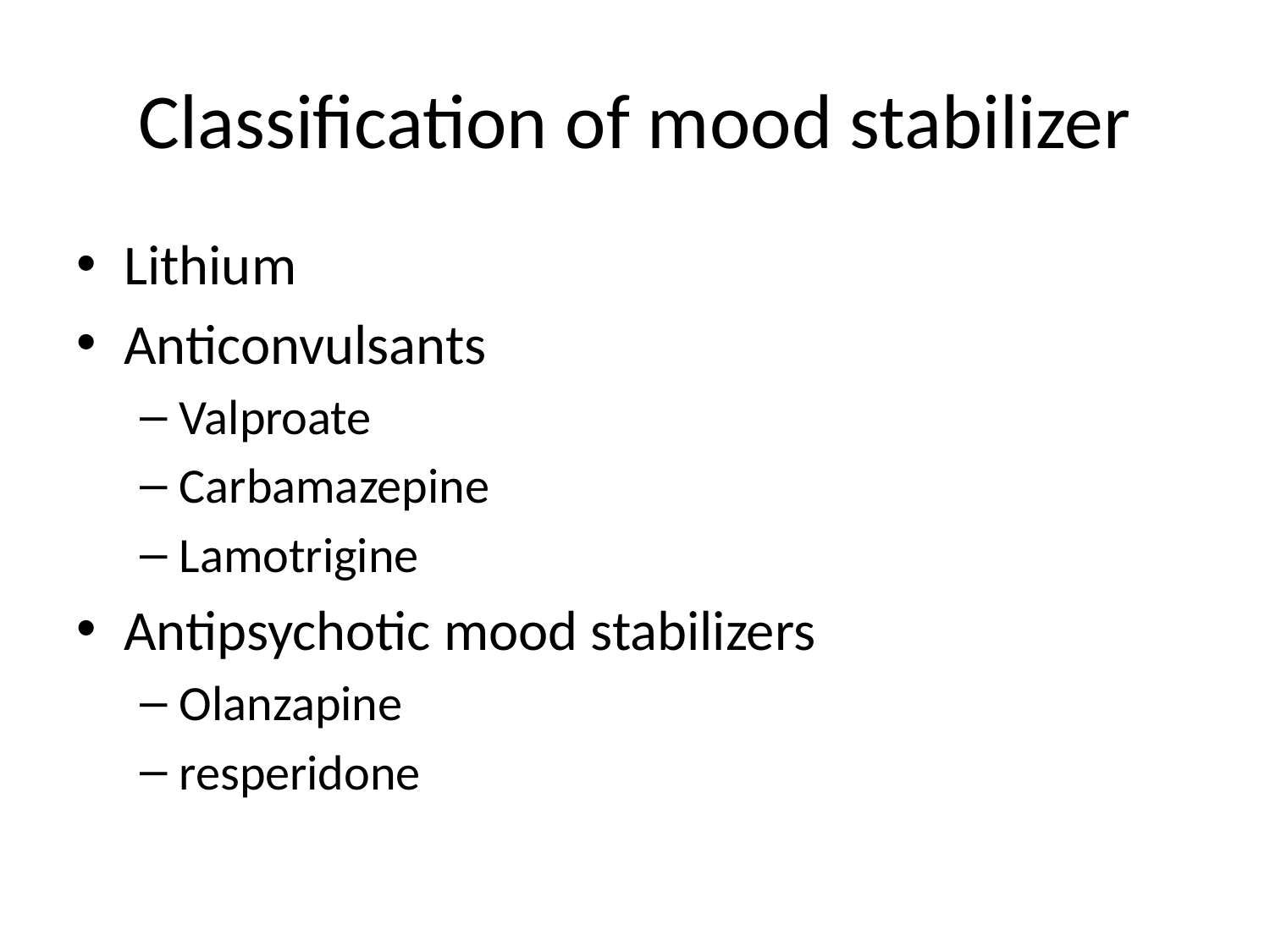

# Classification of mood stabilizer
Lithium
Anticonvulsants
Valproate
Carbamazepine
Lamotrigine
Antipsychotic mood stabilizers
Olanzapine
resperidone